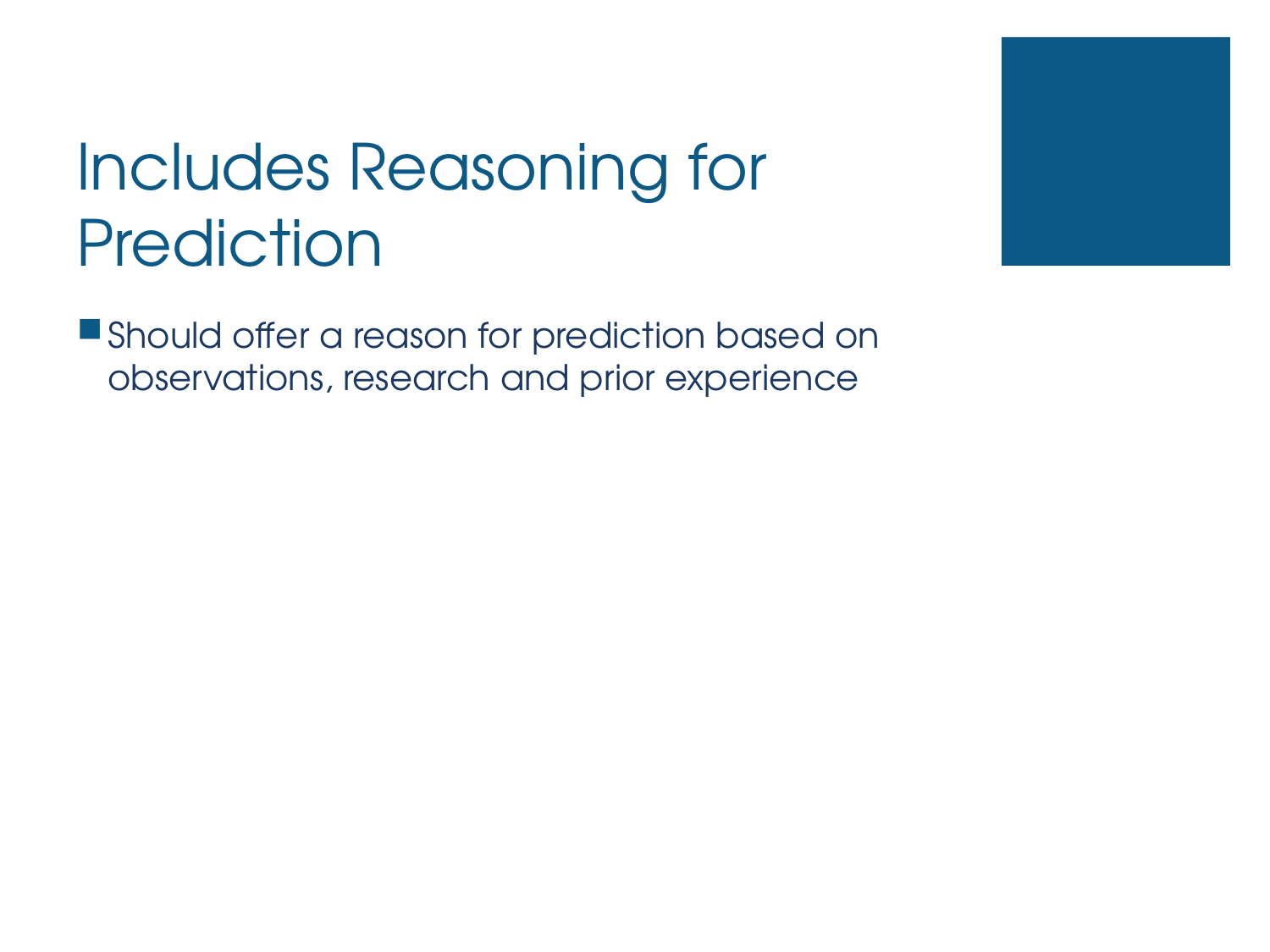

# Includes Reasoning for Prediction
Should offer a reason for prediction based on observations, research and prior experience